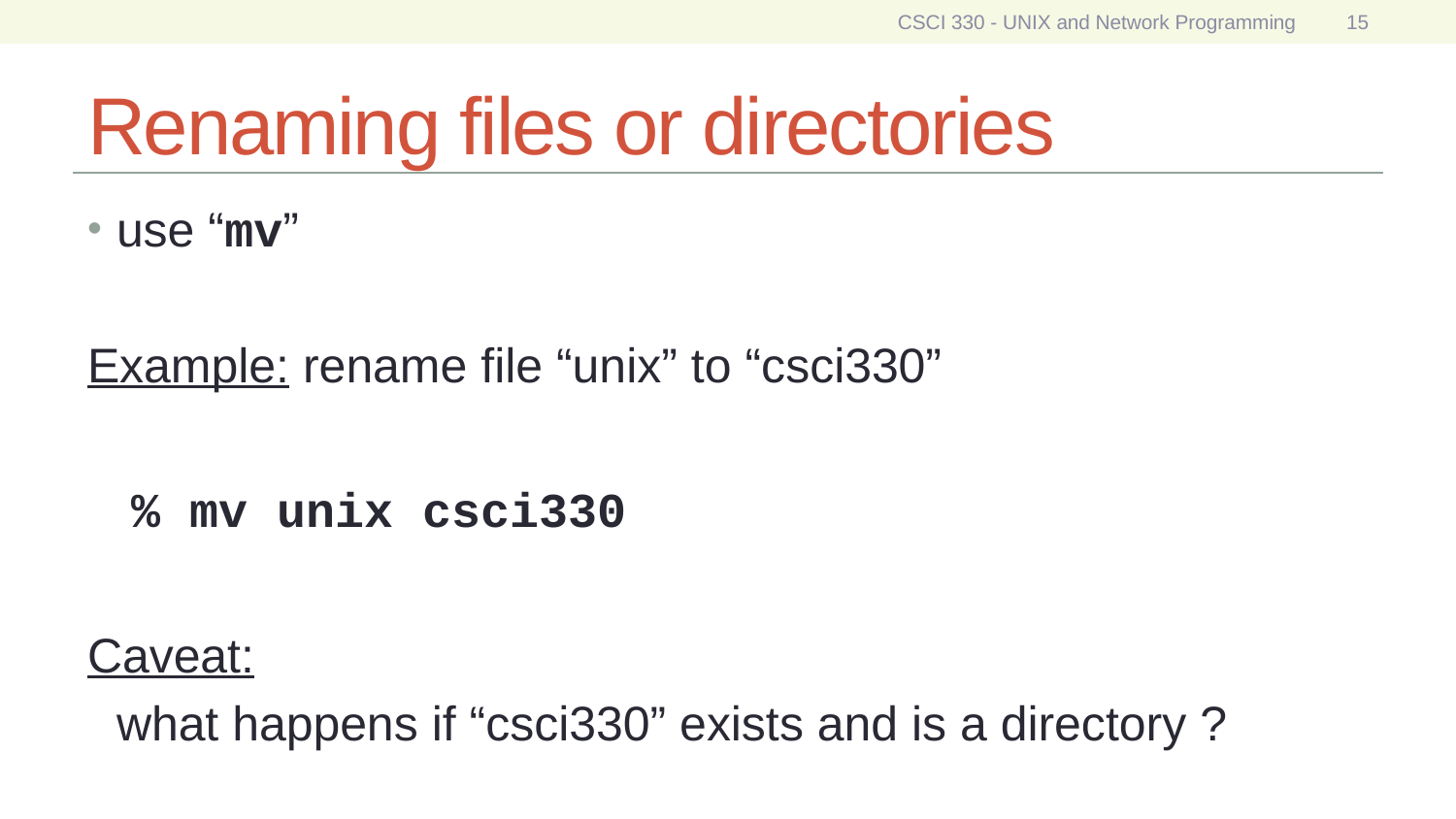

CSCI 330 - UNIX and Network Programming
15
# Renaming files or directories
use “mv”

Example: rename file “unix” to “csci330”

% mv unix csci330

Caveat:
	what happens if “csci330” exists and is a directory ?